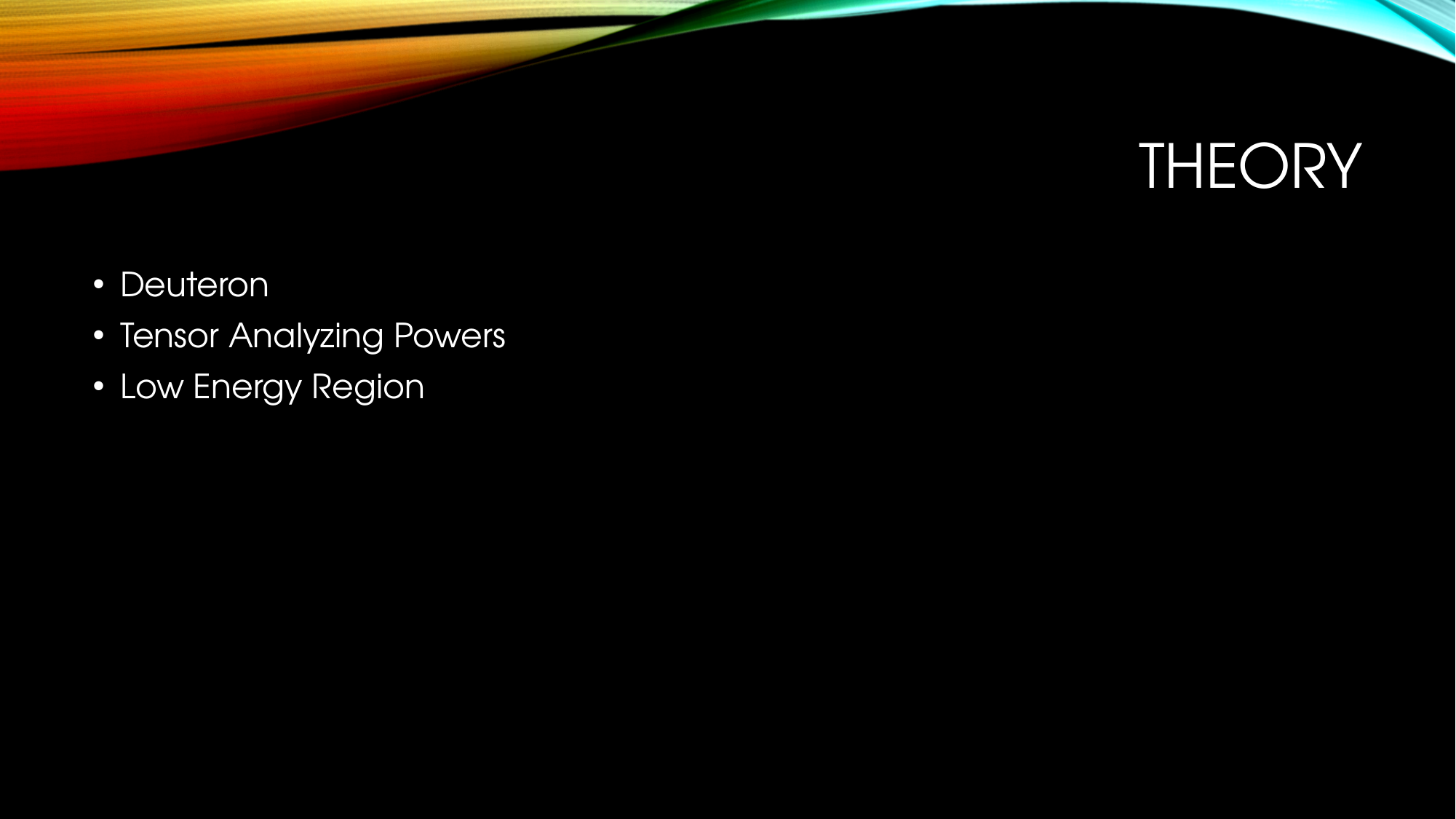

# Theory
Deuteron
Tensor Analyzing Powers
Low Energy Region